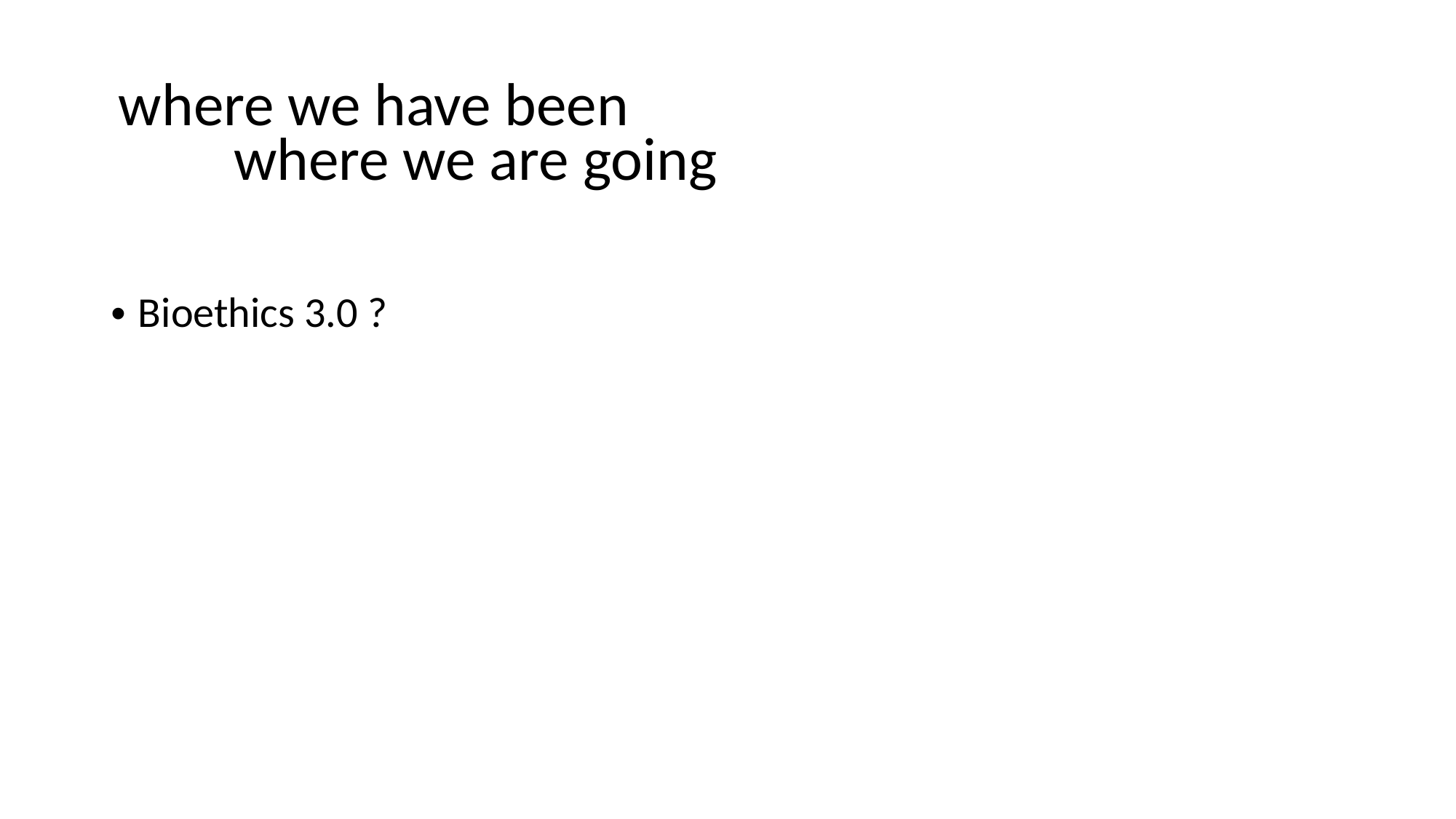

# where we have been where we are going
Bioethics 3.0 ?